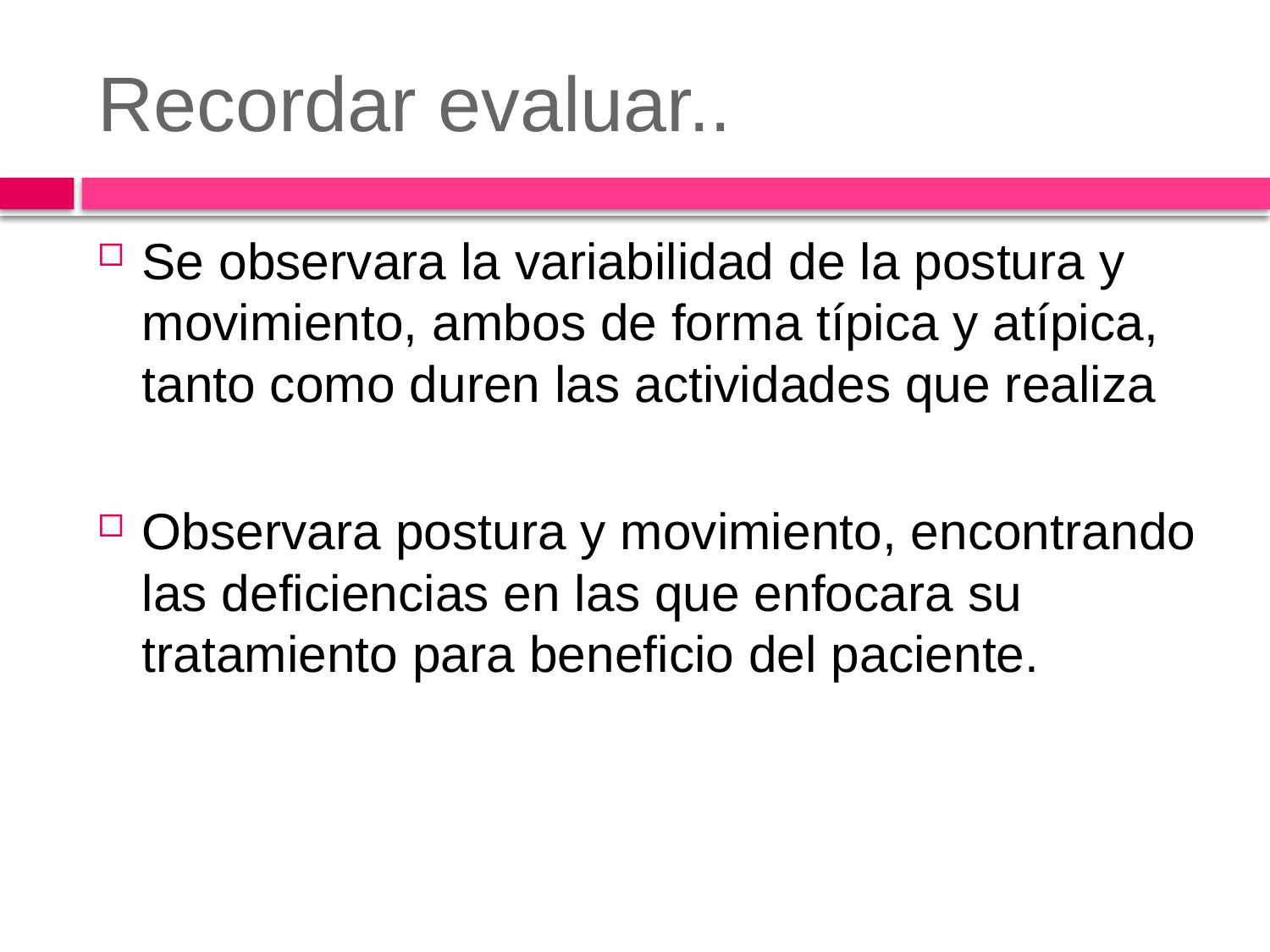

# Recordar evaluar..
Se observara la variabilidad de la postura y movimiento, ambos de forma típica y atípica, tanto como duren las actividades que realiza

Observara postura y movimiento, encontrando las deficiencias en las que enfocara su tratamiento para beneficio del paciente.